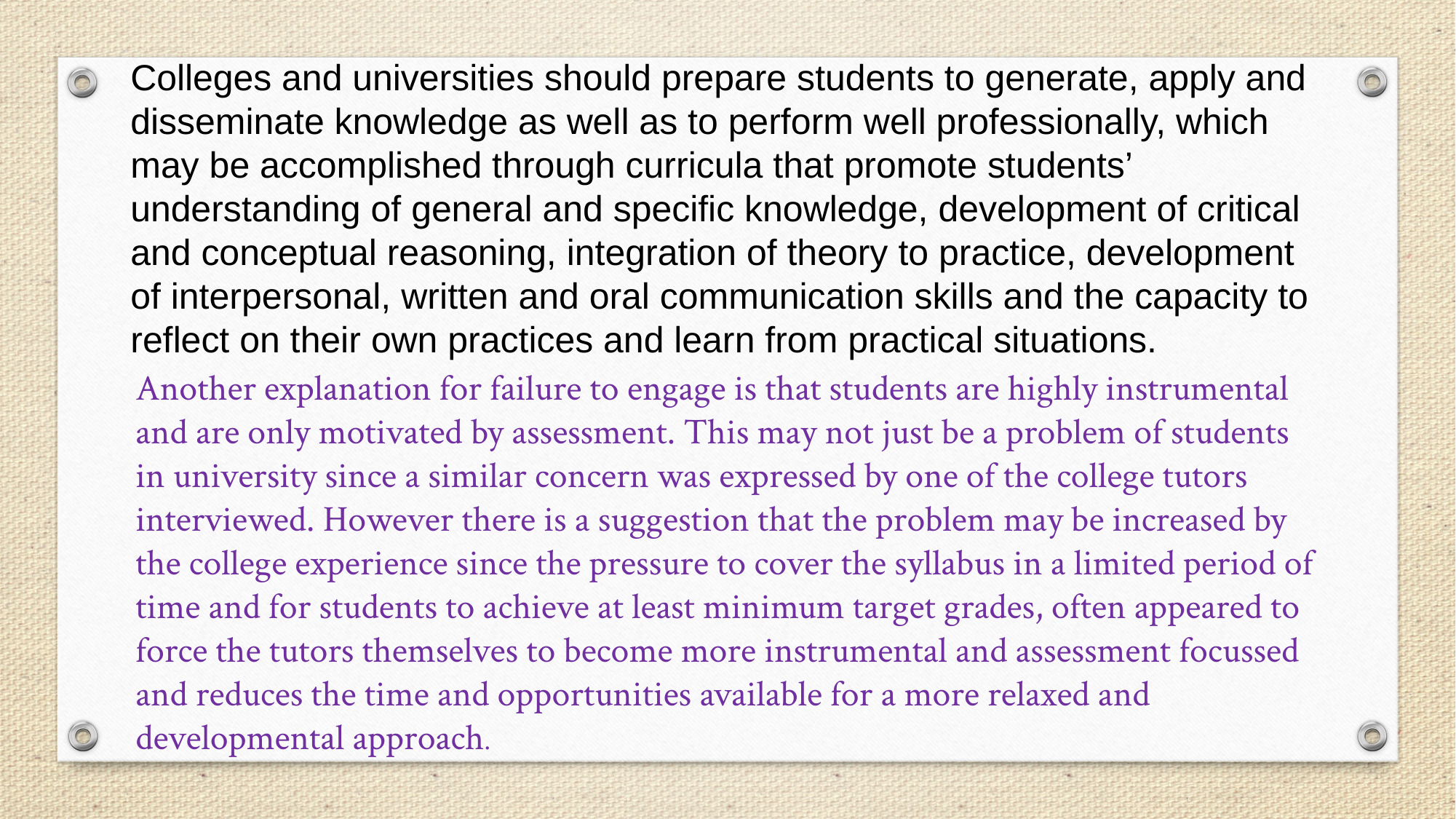

Colleges and universities should prepare students to generate, apply and disseminate knowledge as well as to perform well professionally, which may be accomplished through curricula that promote students’ understanding of general and specific knowledge, development of critical and conceptual reasoning, integration of theory to practice, development of interpersonal, written and oral communication skills and the capacity to reflect on their own practices and learn from practical situations.
Another explanation for failure to engage is that students are highly instrumental and are only motivated by assessment. This may not just be a problem of students in university since a similar concern was expressed by one of the college tutors interviewed. However there is a suggestion that the problem may be increased by the college experience since the pressure to cover the syllabus in a limited period of time and for students to achieve at least minimum target grades, often appeared to force the tutors themselves to become more instrumental and assessment focussed and reduces the time and opportunities available for a more relaxed and developmental approach.